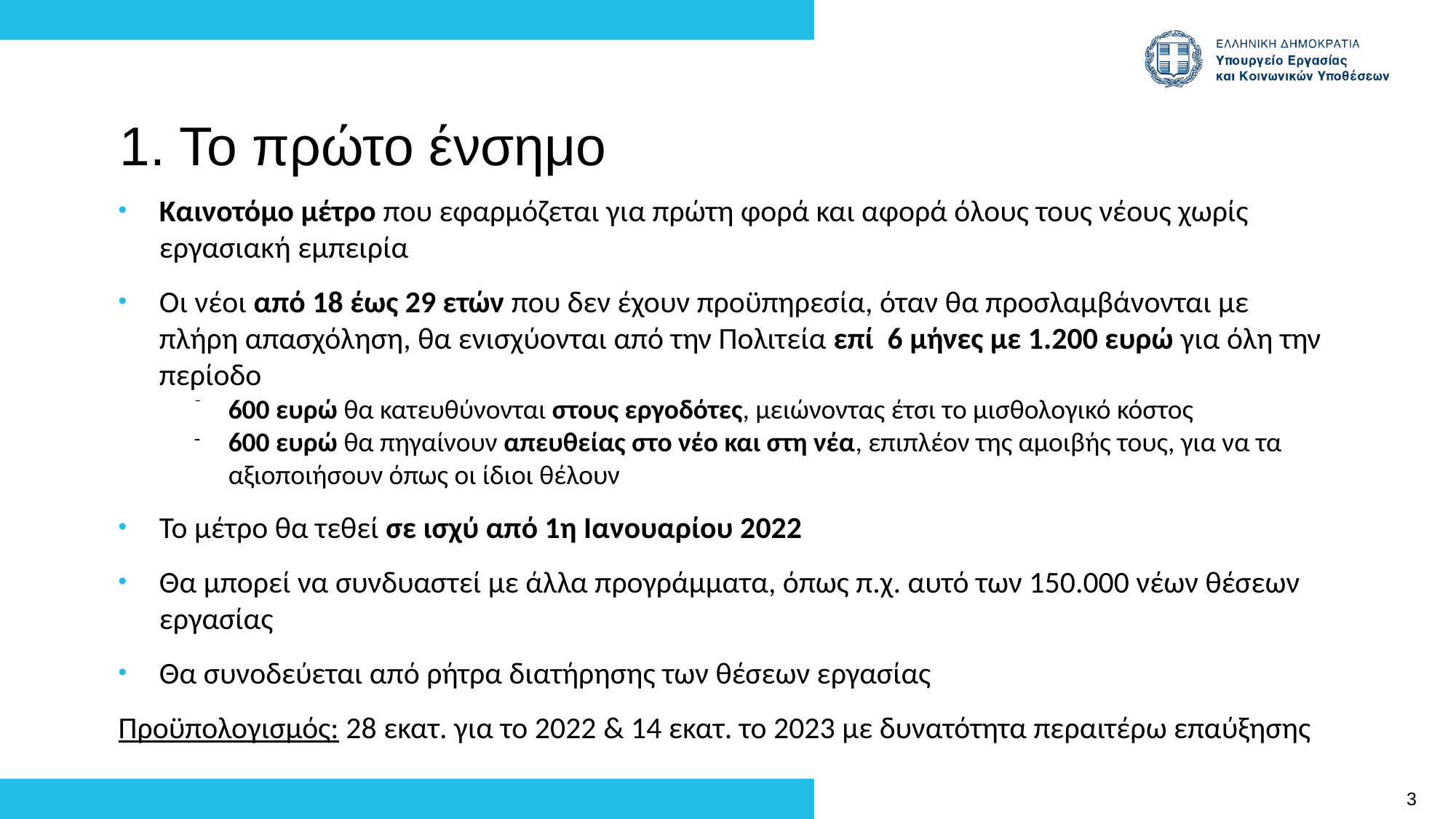

1. Το πρώτο ένσημο
Καινοτόμο μέτρο που εφαρμόζεται για πρώτη φορά και αφορά όλους τους νέους χωρίς εργασιακή εμπειρία
Οι νέοι από 18 έως 29 ετών που δεν έχουν προϋπηρεσία, όταν θα προσλαμβάνονται με πλήρη απασχόληση, θα ενισχύονται από την Πολιτεία επί  6 μήνες με 1.200 ευρώ για όλη την περίοδο
600 ευρώ θα κατευθύνονται στους εργοδότες, μειώνοντας έτσι το μισθολογικό κόστος
600 ευρώ θα πηγαίνουν απευθείας στο νέο και στη νέα, επιπλέον της αμοιβής τους, για να τα αξιοποιήσουν όπως οι ίδιοι θέλουν
Το μέτρο θα τεθεί σε ισχύ από 1η Ιανουαρίου 2022
Θα μπορεί να συνδυαστεί με άλλα προγράμματα, όπως π.χ. αυτό των 150.000 νέων θέσεων εργασίας
Θα συνοδεύεται από ρήτρα διατήρησης των θέσεων εργασίας
Προϋπολογισμός: 28 εκατ. για το 2022 & 14 εκατ. το 2023 με δυνατότητα περαιτέρω επαύξησης
3